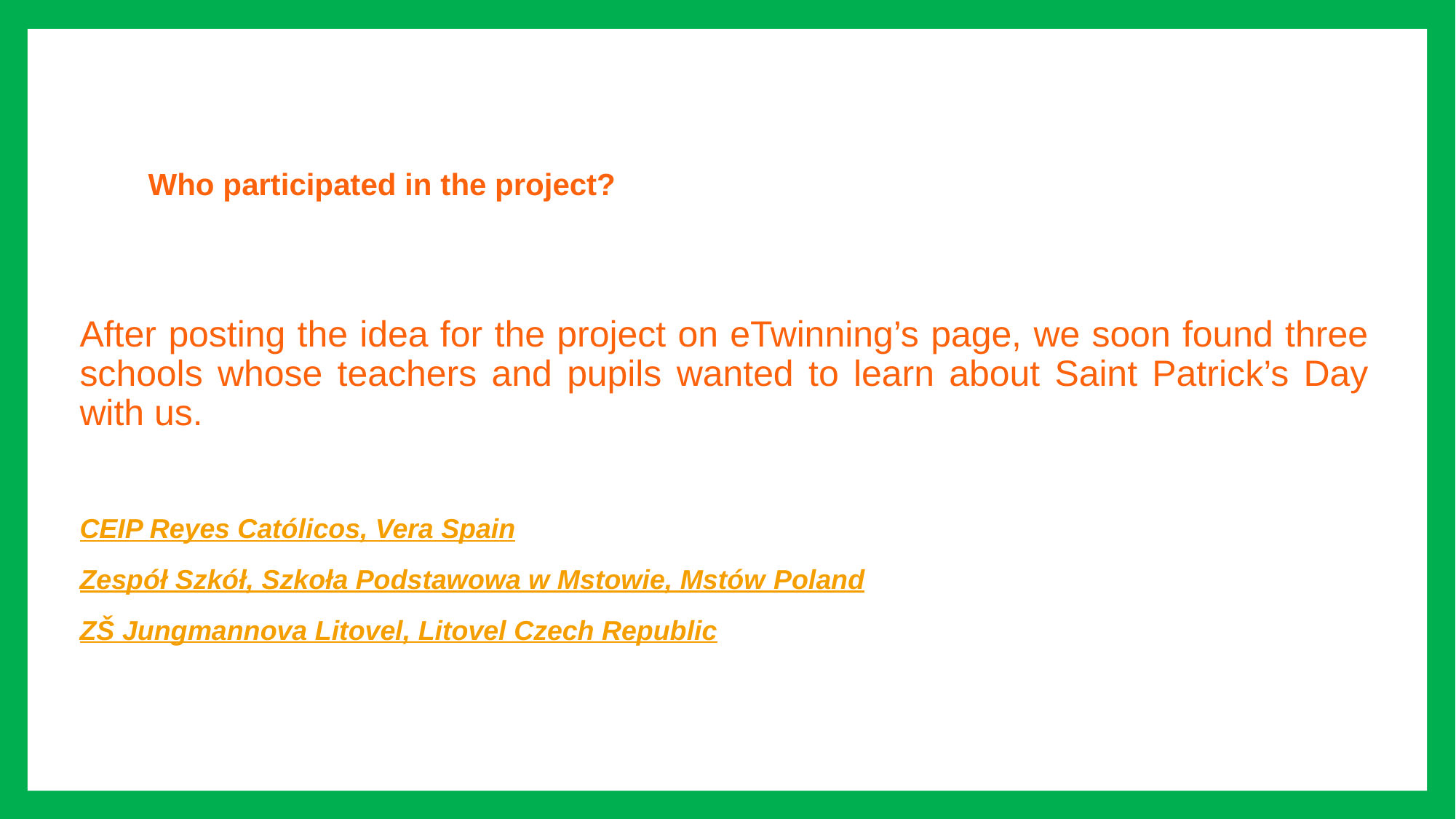

# Who participated in the project?
After posting the idea for the project on eTwinning’s page, we soon found three schools whose teachers and pupils wanted to learn about Saint Patrick’s Day with us.

CEIP Reyes Católicos, Vera Spain
Zespół Szkół, Szkoła Podstawowa w Mstowie, Mstów Poland
ZŠ Jungmannova Litovel, Litovel Czech Republic